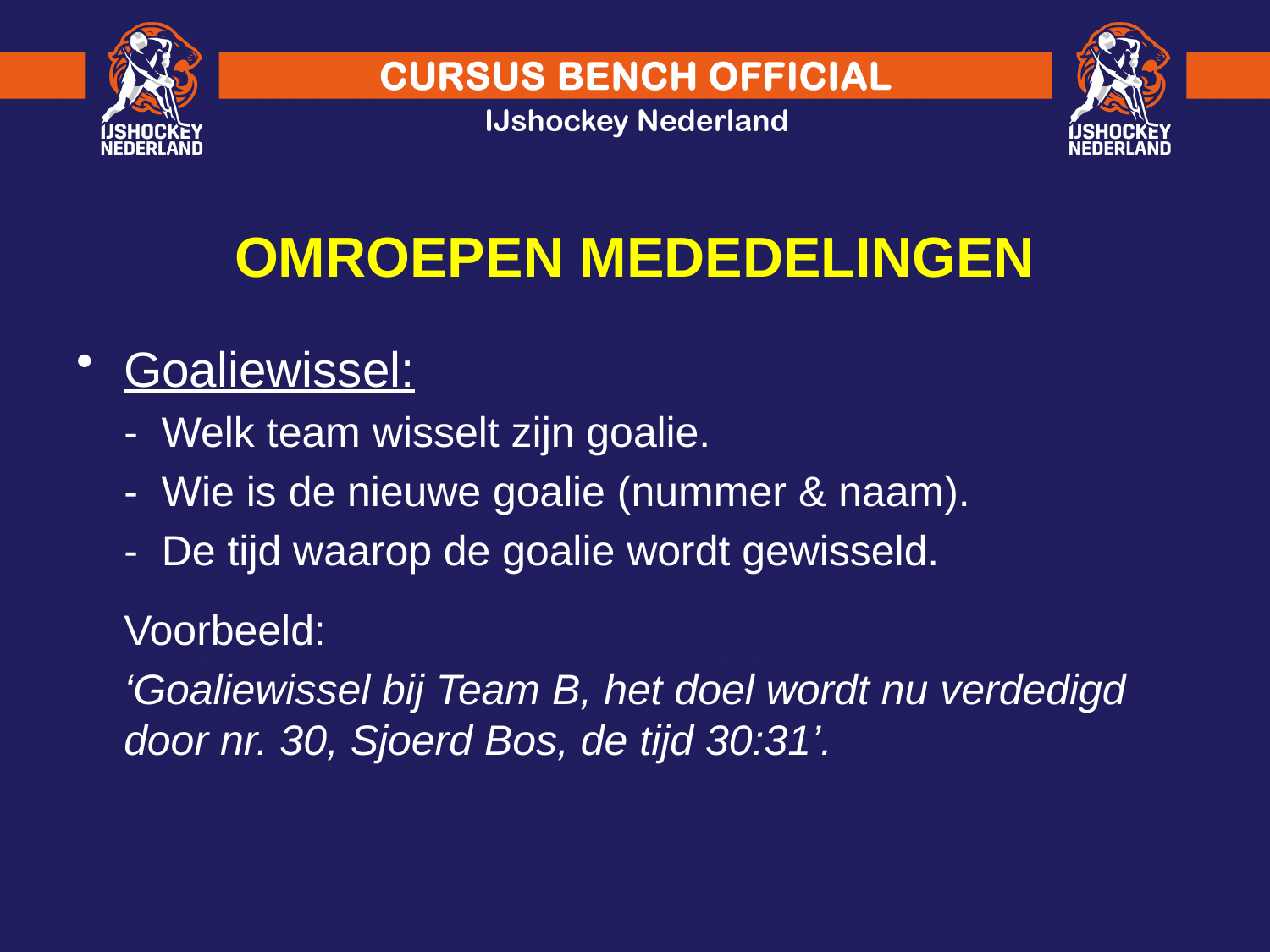

OMROEPEN MEDEDELINGEN

Goaliewissel:
	-  Welk team wisselt zijn goalie.
	-  Wie is de nieuwe goalie (nummer & naam).
	-  De tijd waarop de goalie wordt gewisseld.

	Voorbeeld:
	‘Goaliewissel bij Team B, het doel wordt nu verdedigd door nr. 30, Sjoerd Bos, de tijd 30:31’.